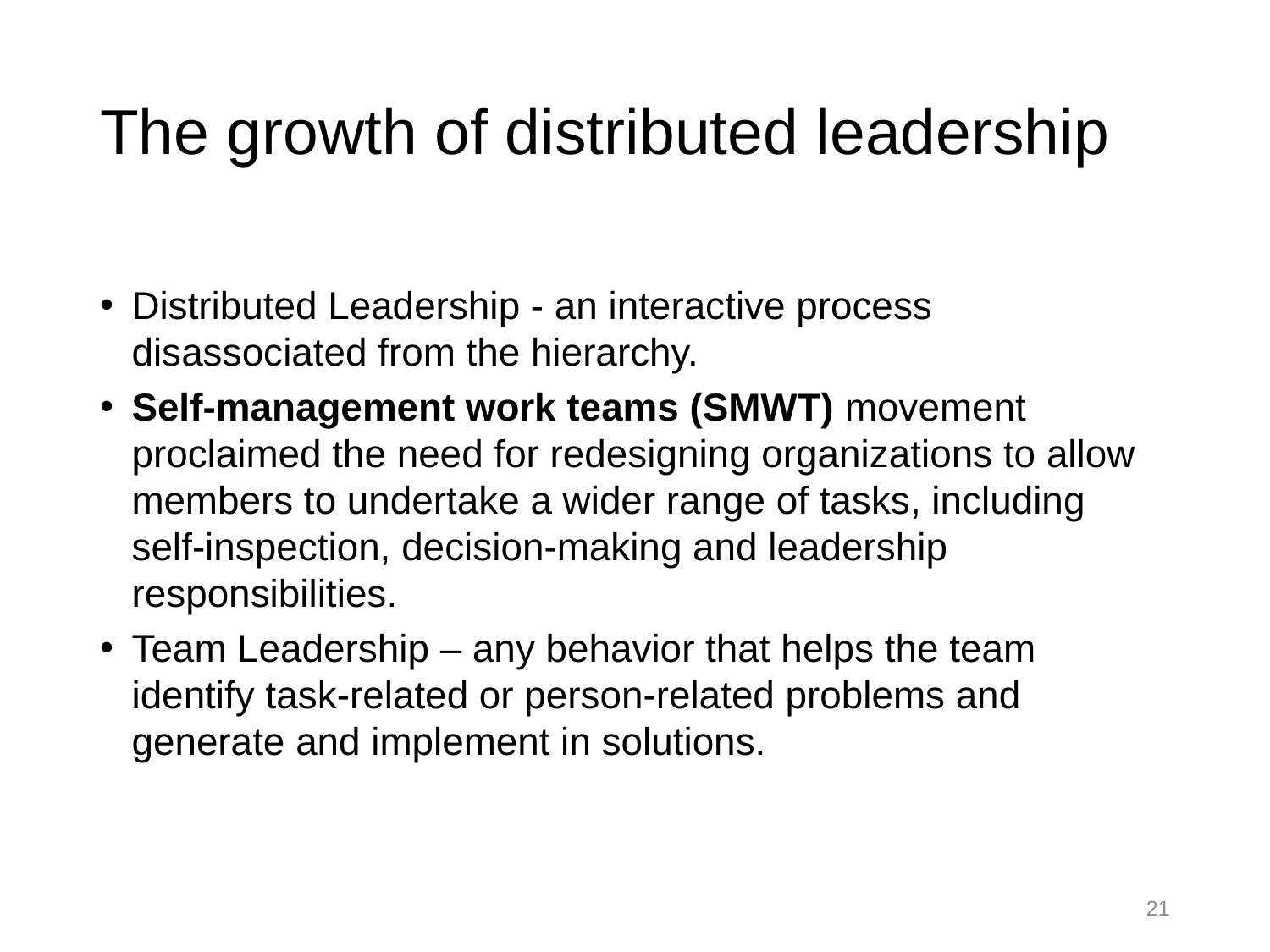

# The growth of distributed leadership
Distributed Leadership - an interactive process disassociated from the hierarchy.
Self-management work teams (SMWT) movement proclaimed the need for redesigning organizations to allow members to undertake a wider range of tasks, including self-inspection, decision-making and leadership responsibilities.
Team Leadership – any behavior that helps the team identify task-related or person-related problems and generate and implement in solutions.

21